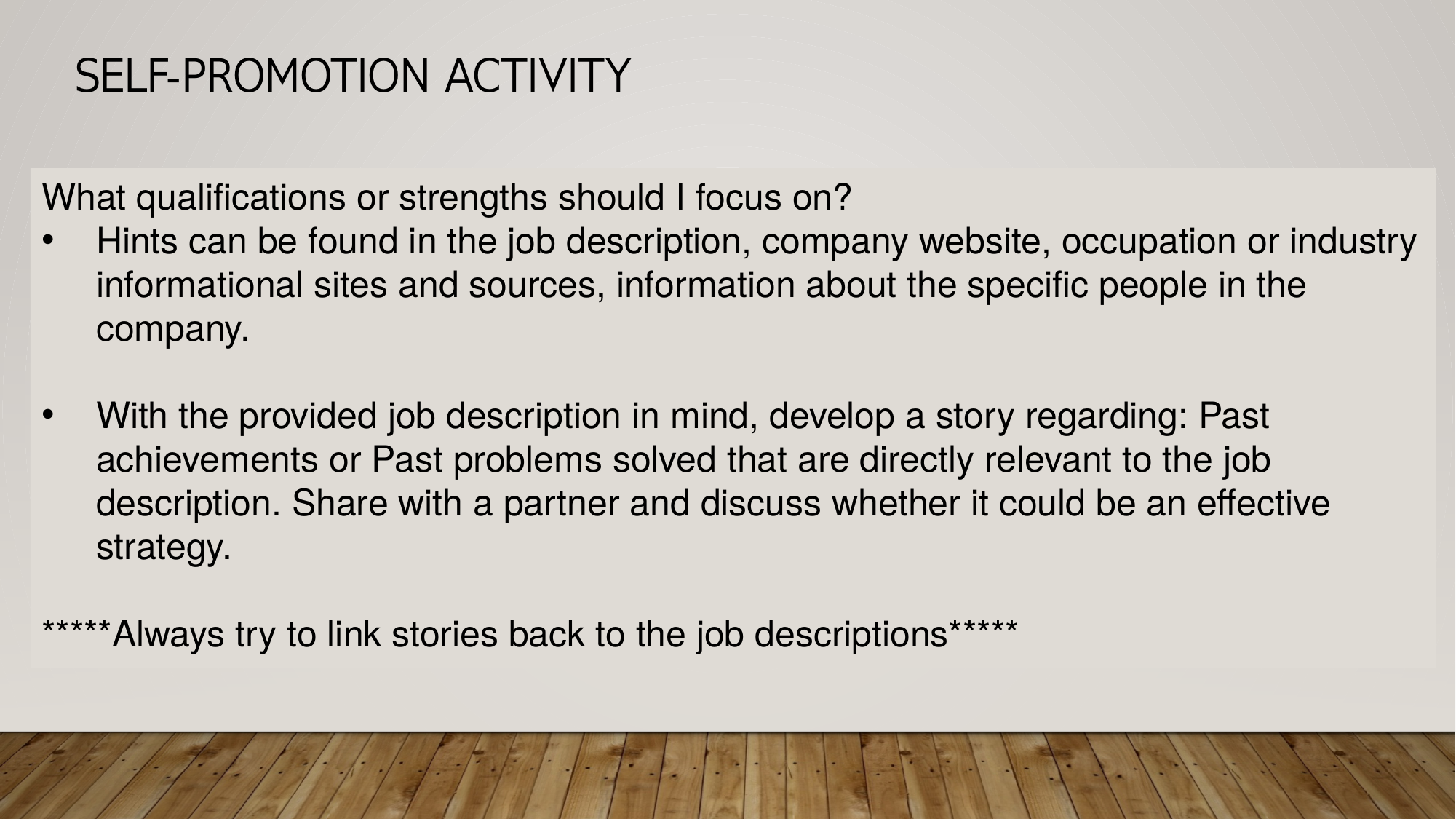

Self-Promotion activity
What qualifications or strengths should I focus on?
Hints can be found in the job description, company website, occupation or industry informational sites and sources, information about the specific people in the company.

With the provided job description in mind, develop a story regarding: Past achievements or Past problems solved that are directly relevant to the job description. Share with a partner and discuss whether it could be an effective strategy.

*****Always try to link stories back to the job descriptions*****